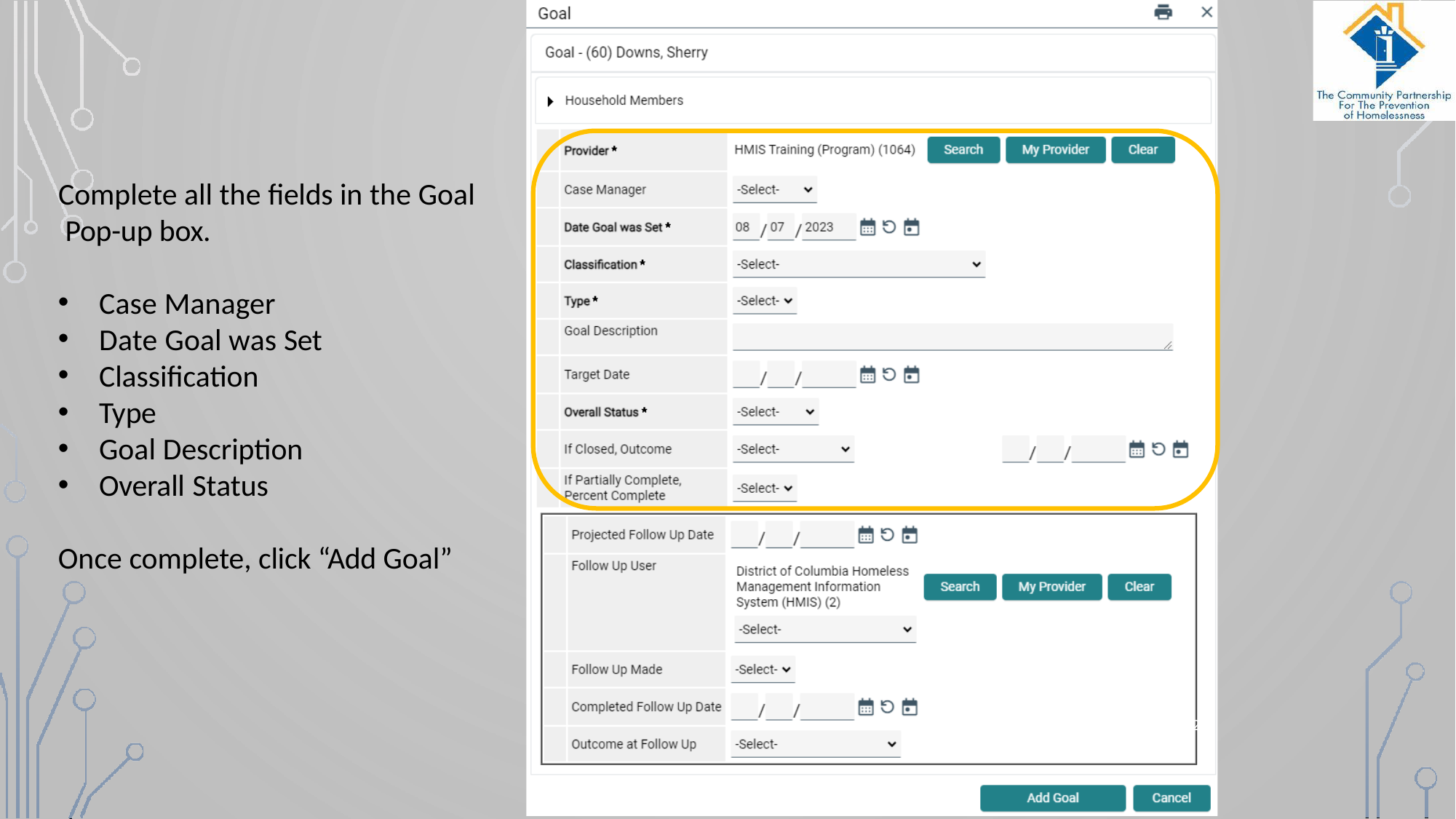

# Complete all the fields in the Goal  Pop-up box.
Case Manager
Date Goal was Set
Classification
Type
Goal Description
Overall Status

Once complete, click “Add Goal”
2